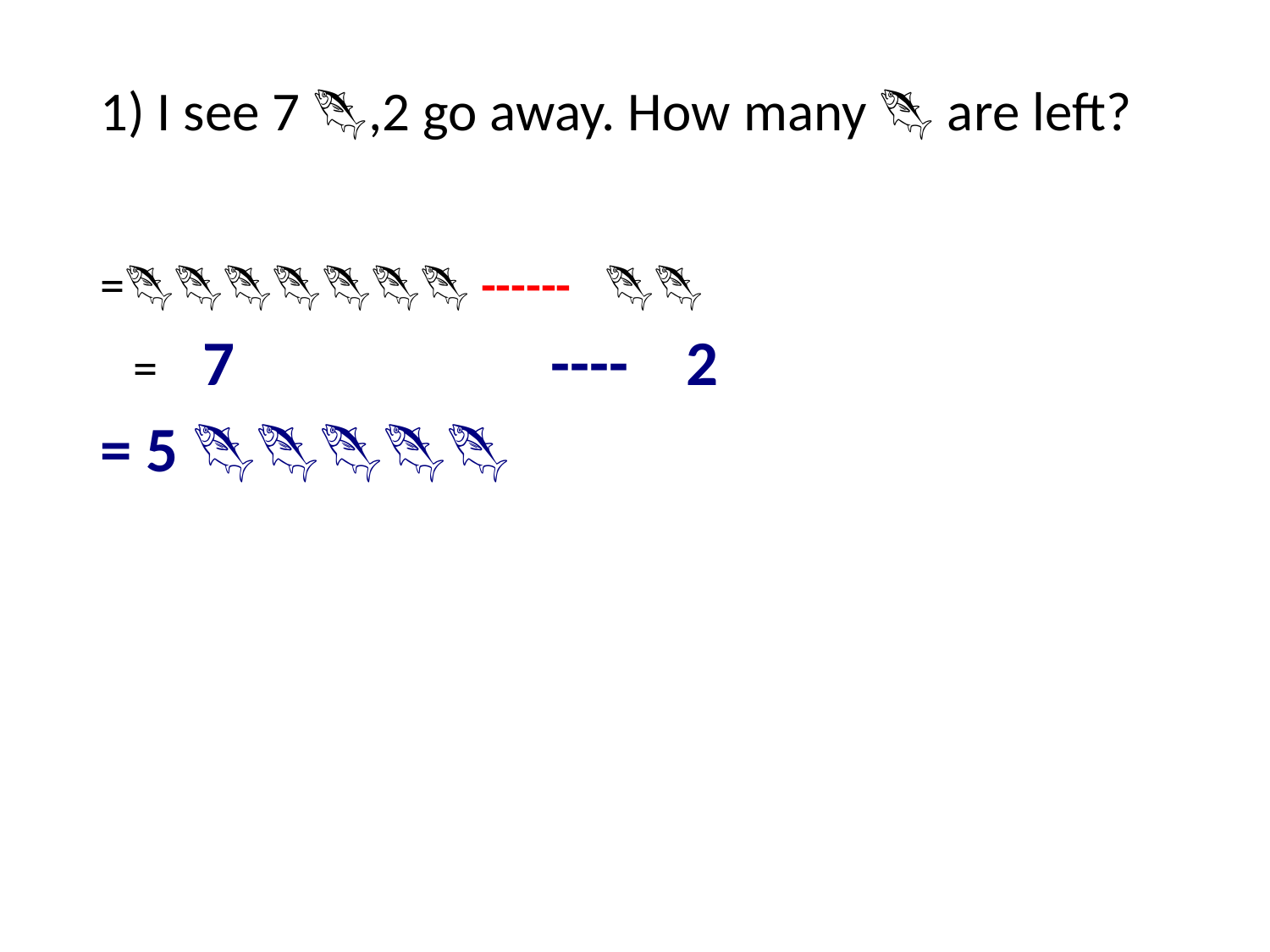

# 1) I see 7 🐟,2 go away. How many 🐟 are left?
=🐟🐟🐟🐟🐟🐟🐟 ------   🐟🐟
   =    7                      ----    2
= 5 🐟🐟🐟🐟🐟